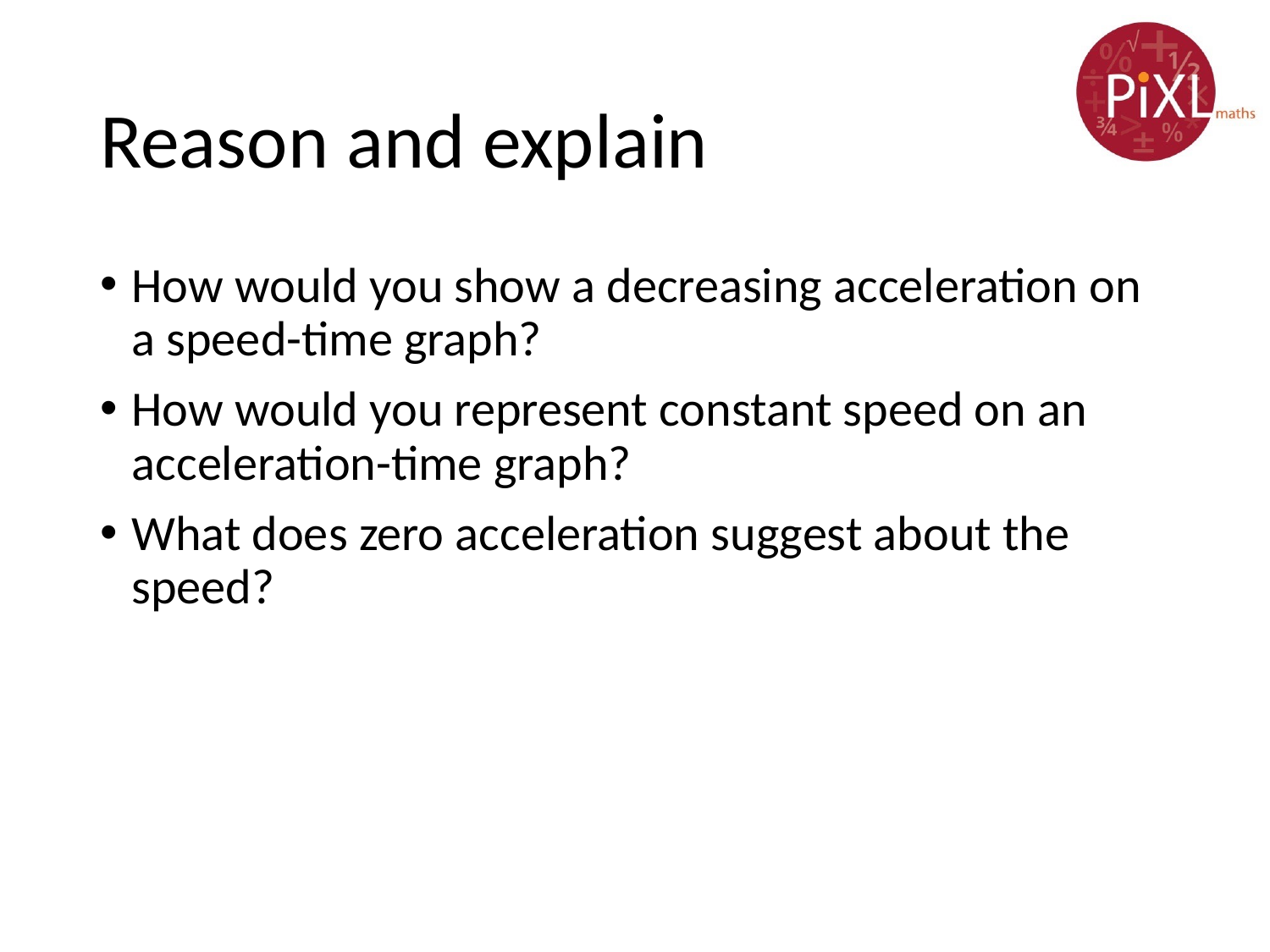

# Reason and explain
How would you show a decreasing acceleration on a speed-time graph?
How would you represent constant speed on an acceleration-time graph?
What does zero acceleration suggest about the speed?